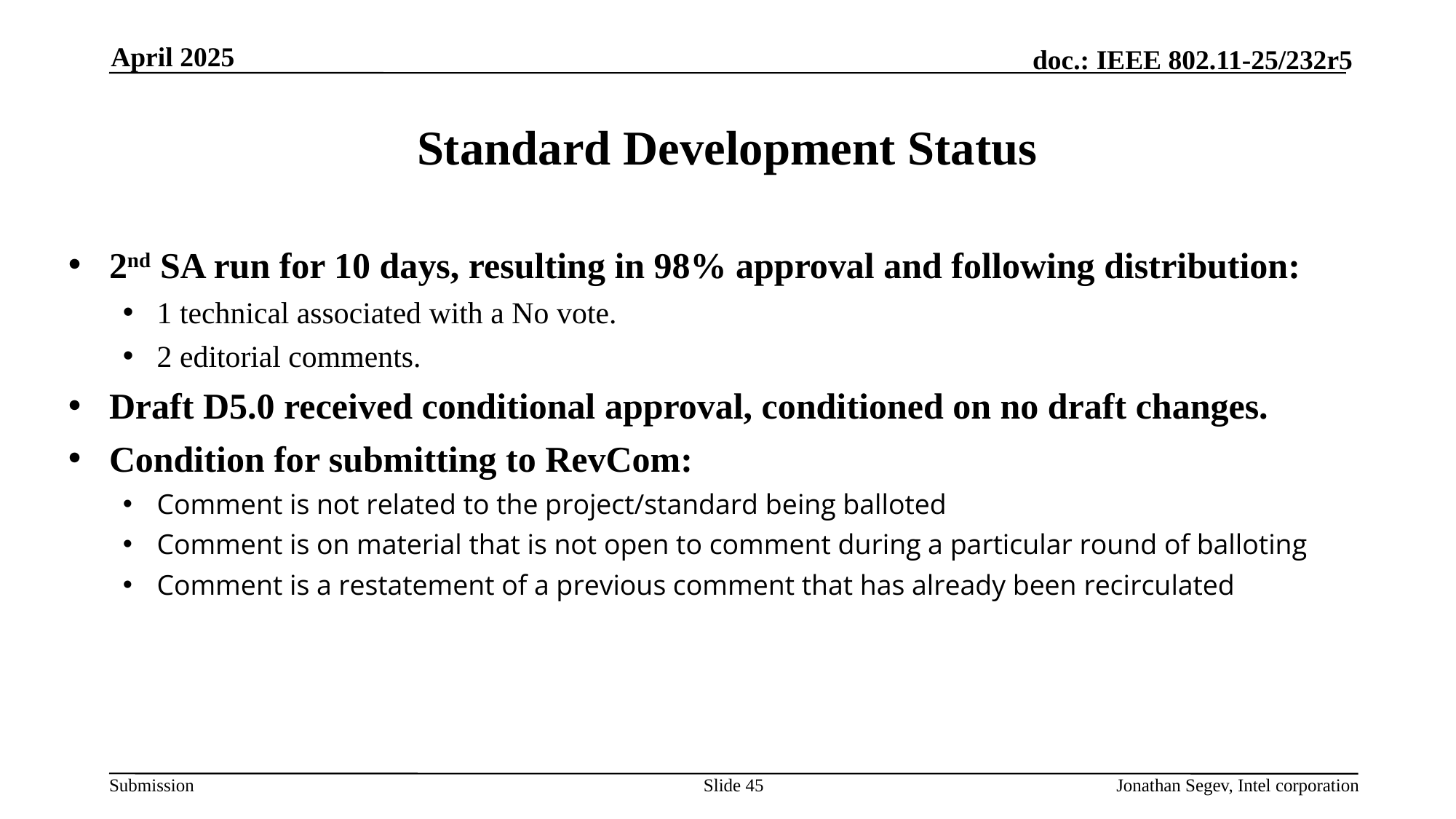

April 2025
# Standard Development Status
2nd SA run for 10 days, resulting in 98% approval and following distribution:
1 technical associated with a No vote.
2 editorial comments.
Draft D5.0 received conditional approval, conditioned on no draft changes.
Condition for submitting to RevCom:
Comment is not related to the project/standard being balloted
Comment is on material that is not open to comment during a particular round of balloting
Comment is a restatement of a previous comment that has already been recirculated

Slide 45
Jonathan Segev, Intel corporation